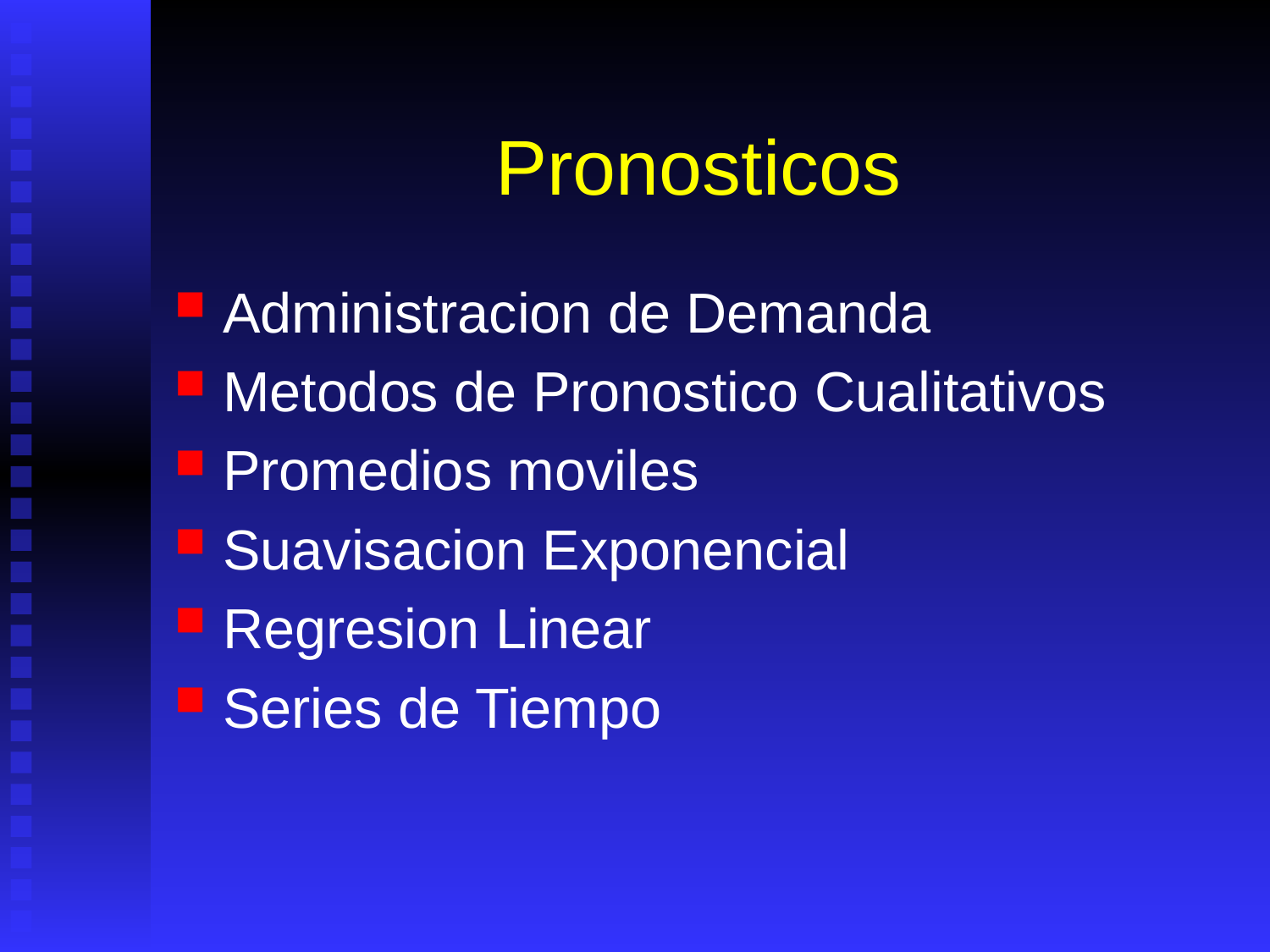

# Pronosticos
Administracion de Demanda
Metodos de Pronostico Cualitativos
Promedios moviles
Suavisacion Exponencial
Regresion Linear
Series de Tiempo